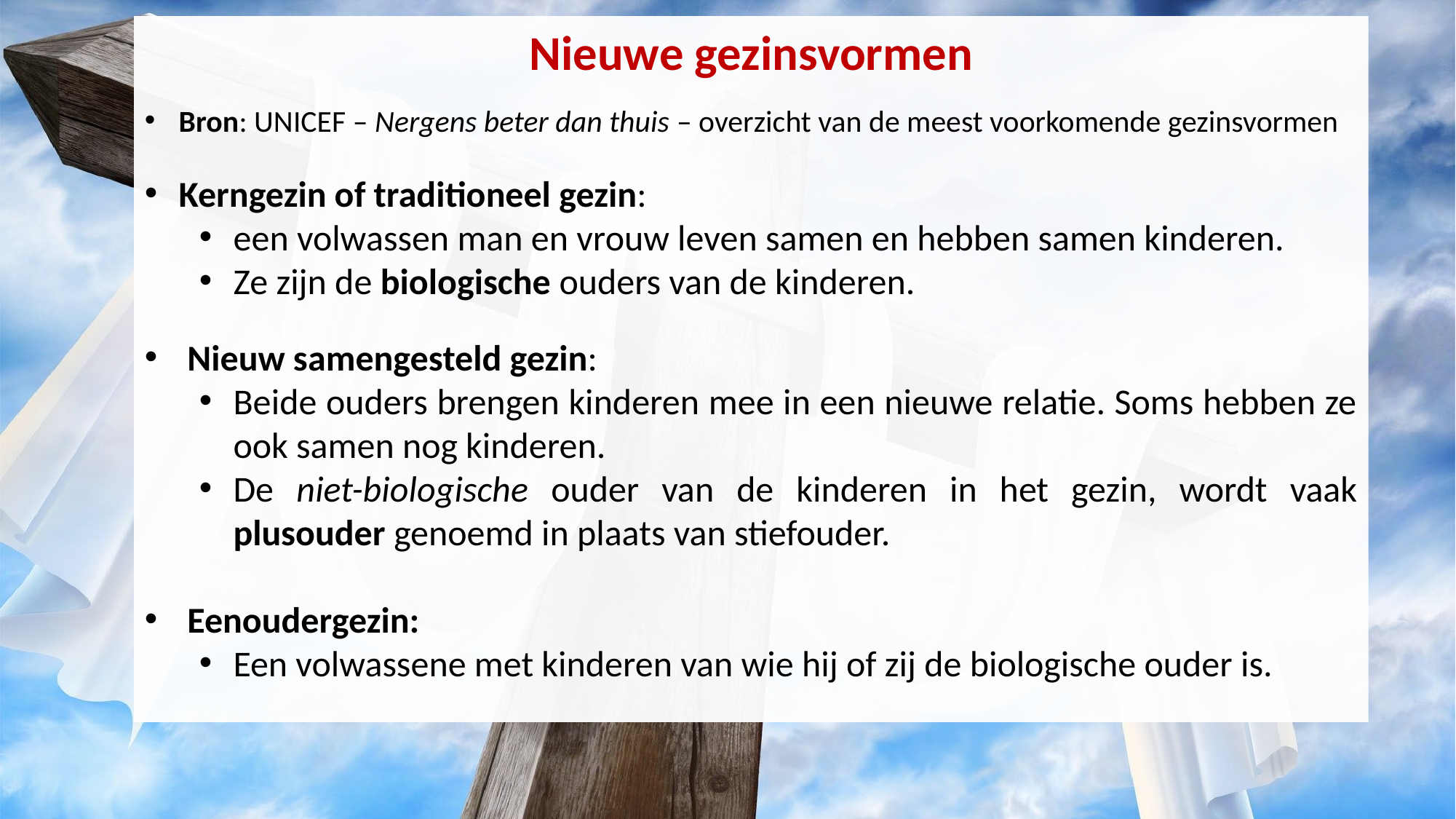

Nieuwe gezinsvormen

Bron: UNICEF – Nergens beter dan thuis – overzicht van de meest voorkomende gezinsvormen

Kerngezin of traditioneel gezin:
een volwassen man en vrouw leven samen en hebben samen kinderen.
Ze zijn de biologische ouders van de kinderen.

Nieuw samengesteld gezin:
Beide ouders brengen kinderen mee in een nieuwe relatie. Soms hebben ze ook samen nog kinderen.
De niet-biologische ouder van de kinderen in het gezin, wordt vaak plusouder genoemd in plaats van stiefouder.

Eenoudergezin:
Een volwassene met kinderen van wie hij of zij de biologische ouder is.